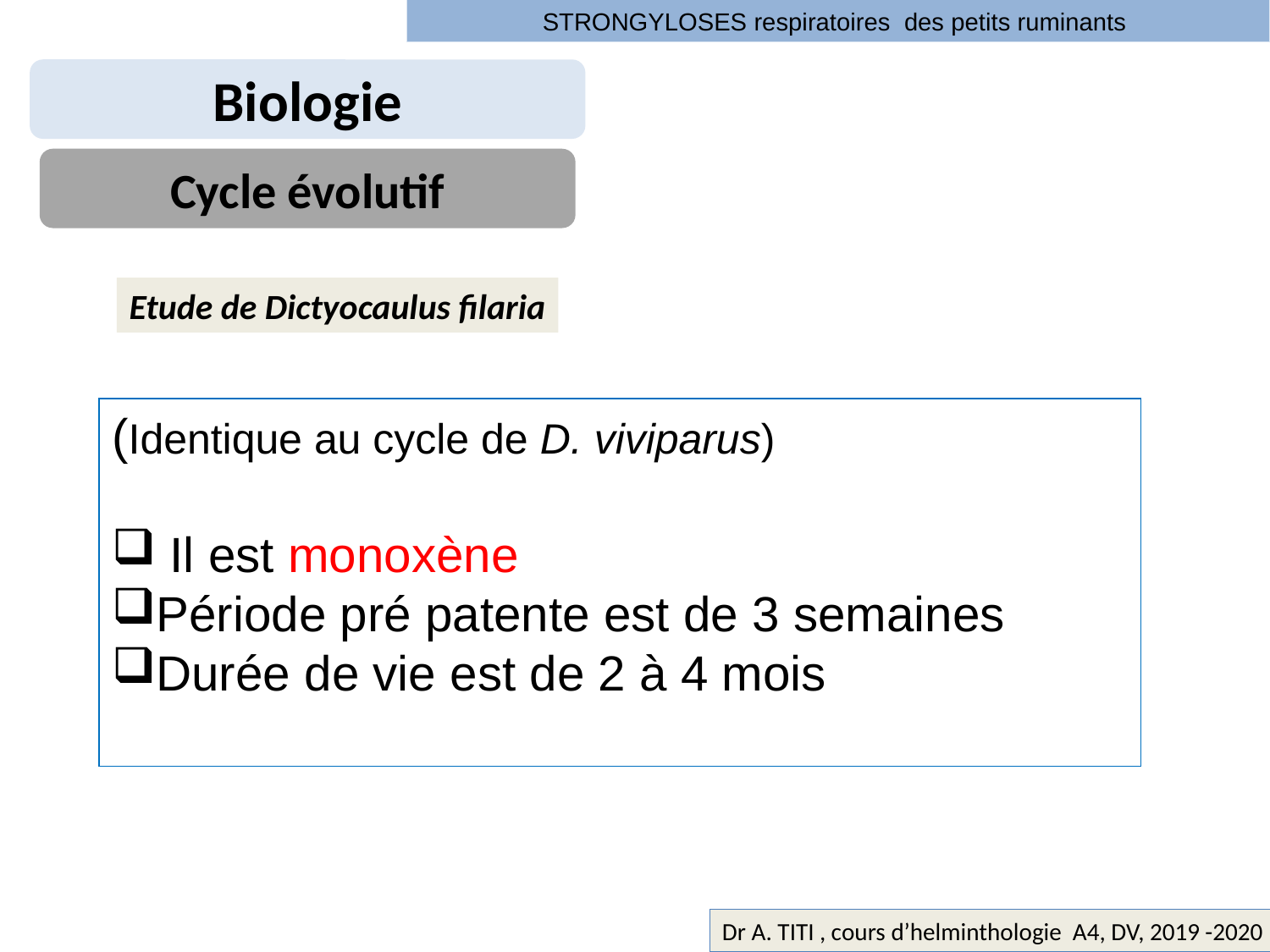

STRONGYLOSES respiratoires  des petits ruminants

Biologie

Cycle évolutif
Etude de Dictyocaulus filaria
(Identique au cycle de D. viviparus)

 Il est monoxène
Période pré patente est de 3 semaines
Durée de vie est de 2 à 4 mois

Dr A. TITI , cours d’helminthologie  A4, DV, 2019 -2020